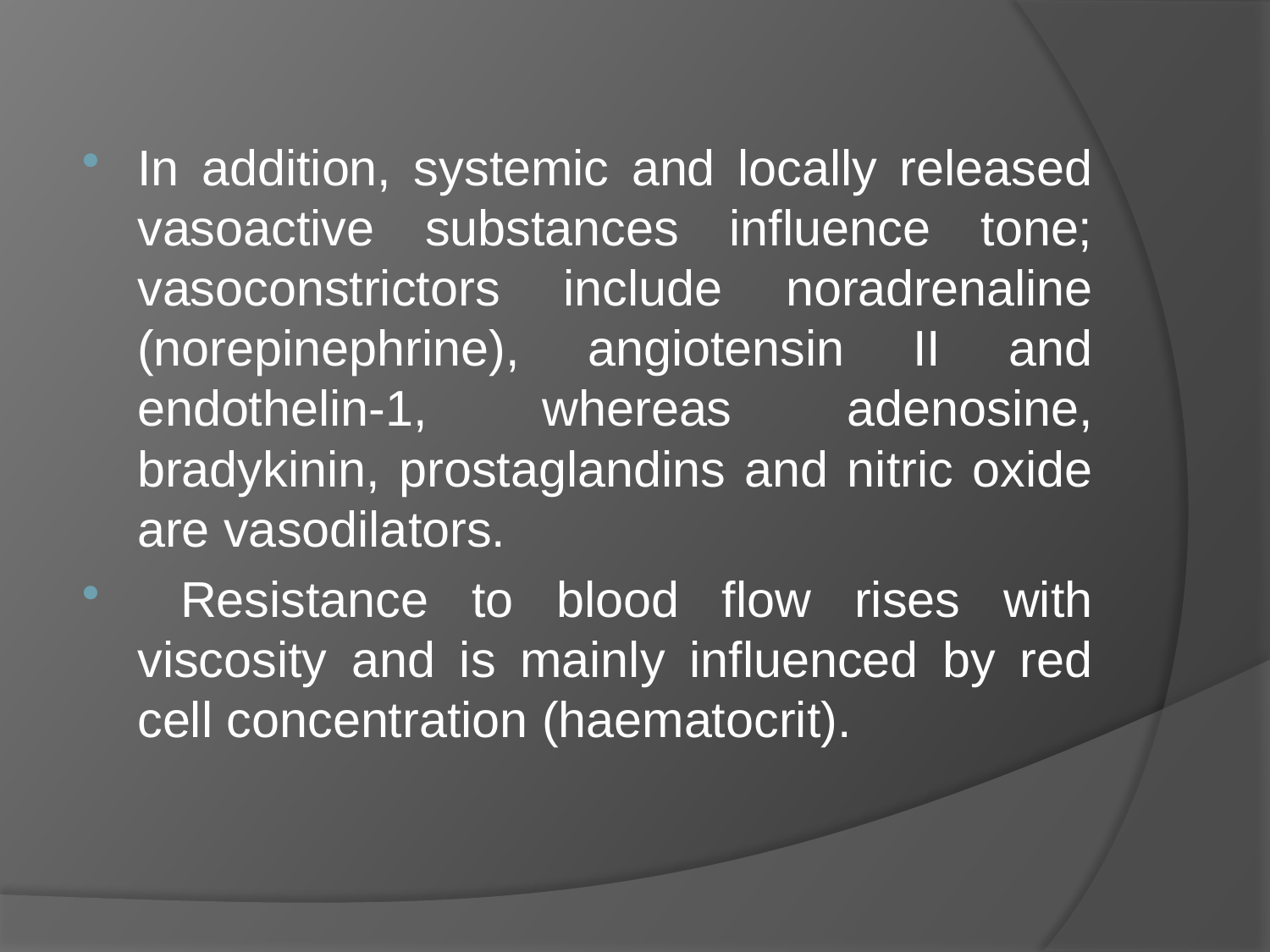

#
In addition, systemic and locally released vasoactive substances influence tone; vasoconstrictors include noradrenaline (norepinephrine), angiotensin II and endothelin-1, whereas adenosine, bradykinin, prostaglandins and nitric oxide are vasodilators.
 Resistance to blood flow rises with viscosity and is mainly influenced by red cell concentration (haematocrit).